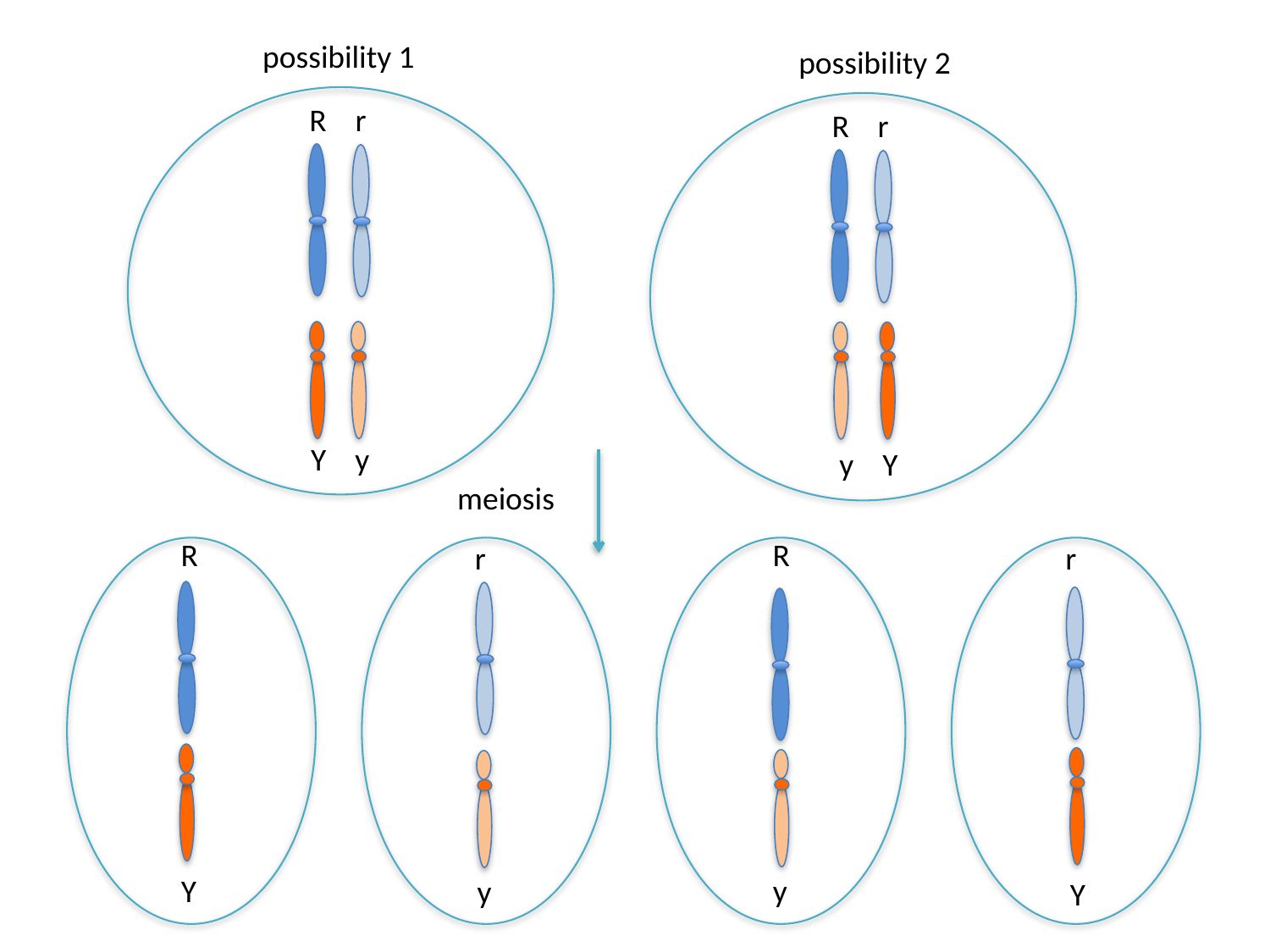

possibility 1
possibility 2

R    r
R    r

Y    y
y    Y
meiosis
R
R
r
r

Y
y
y
Y